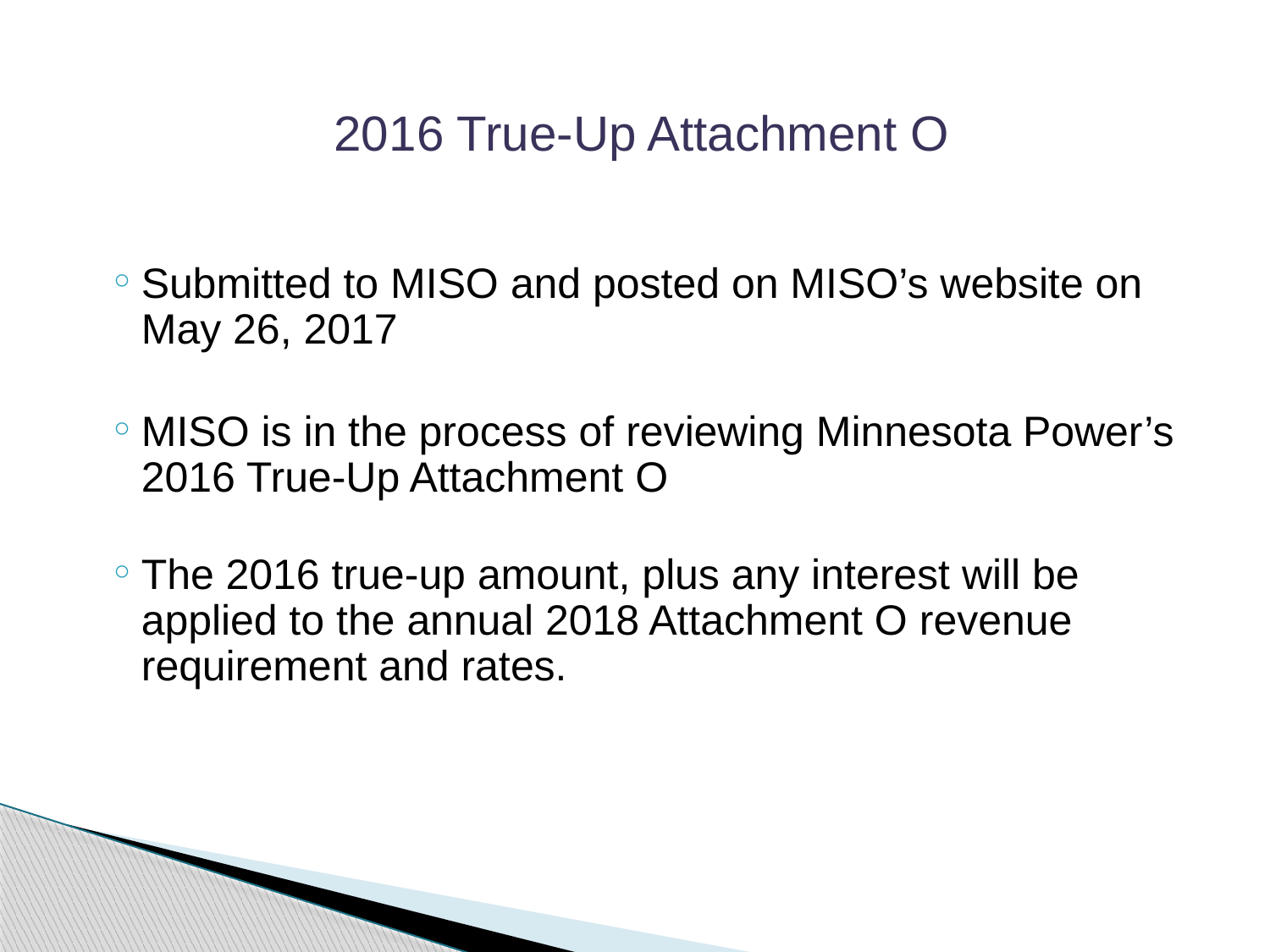

2016 True-Up Attachment O
Submitted to MISO and posted on MISO’s website on May 26, 2017
MISO is in the process of reviewing Minnesota Power’s 2016 True-Up Attachment O
The 2016 true-up amount, plus any interest will be applied to the annual 2018 Attachment O revenue requirement and rates.